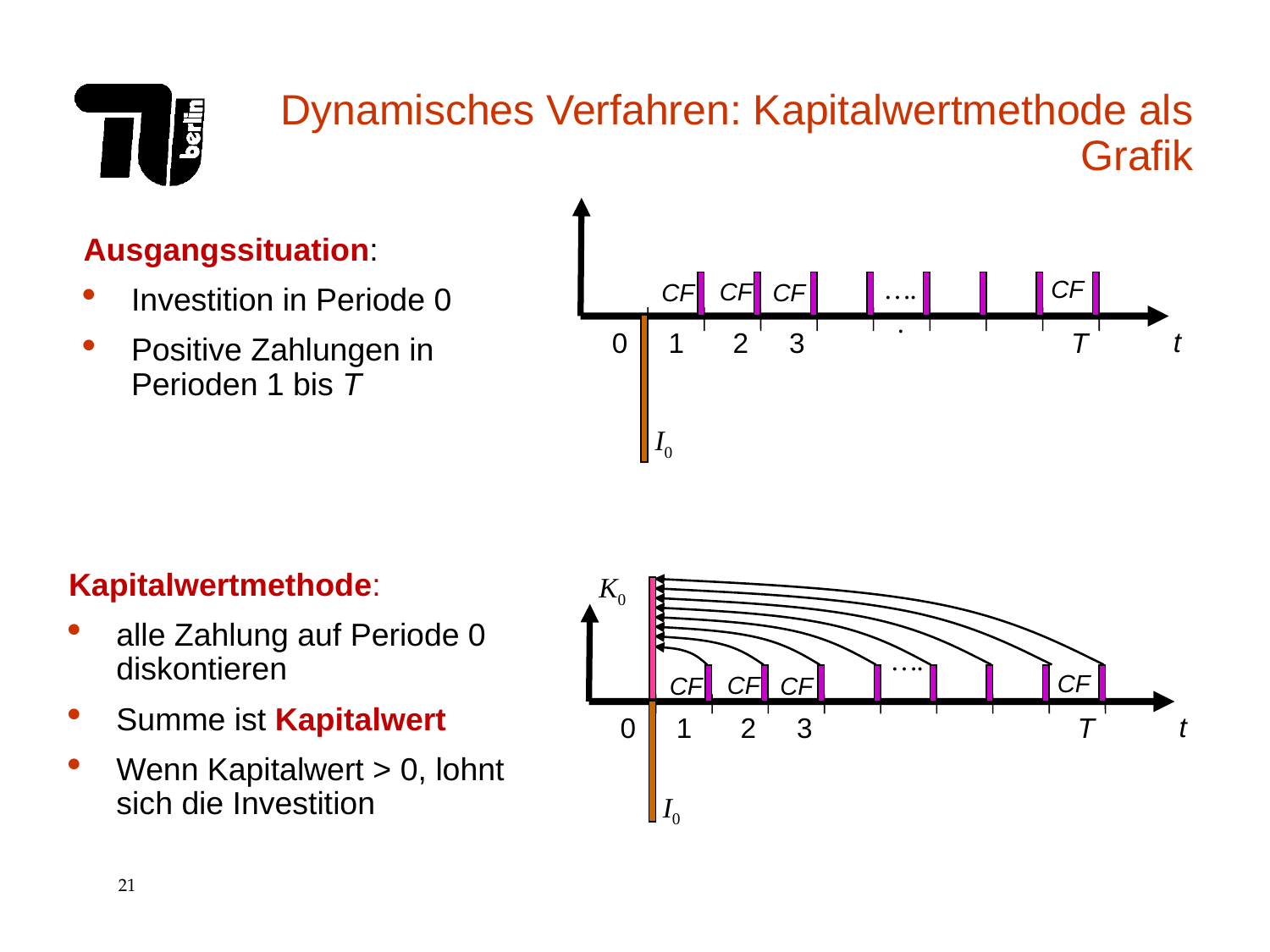

# Dynamisches Verfahren: Kapitalwertmethode als Grafik
Ausgangssituation:
Investition in Periode 0
Positive Zahlungen in Perioden 1 bis T

…..
CF
CF
CF
CF

t
0
1
2
3
T
I0
Kapitalwertmethode:
alle Zahlung auf Periode 0 diskontieren
Summe ist Kapitalwert
Wenn Kapitalwert > 0, lohnt sich die Investition
K0

…..

CF
CF
CF
CF

t
0
1
2
3
T
I0